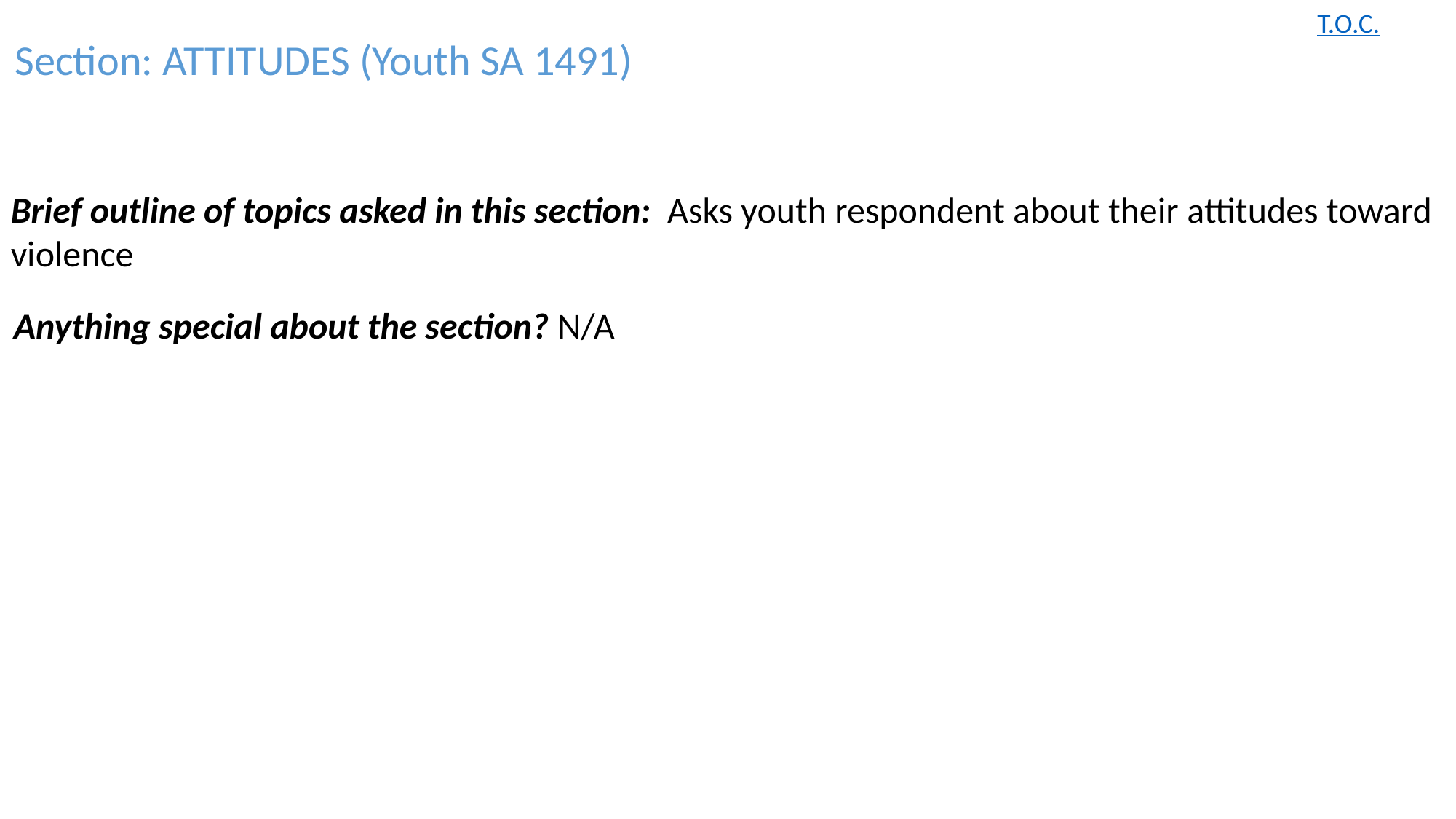

T.O.C.
Section: ATTITUDES (Youth SA 1491)
Brief outline of topics asked in this section:  Asks youth respondent about their attitudes toward violence

Anything special about the section? N/A